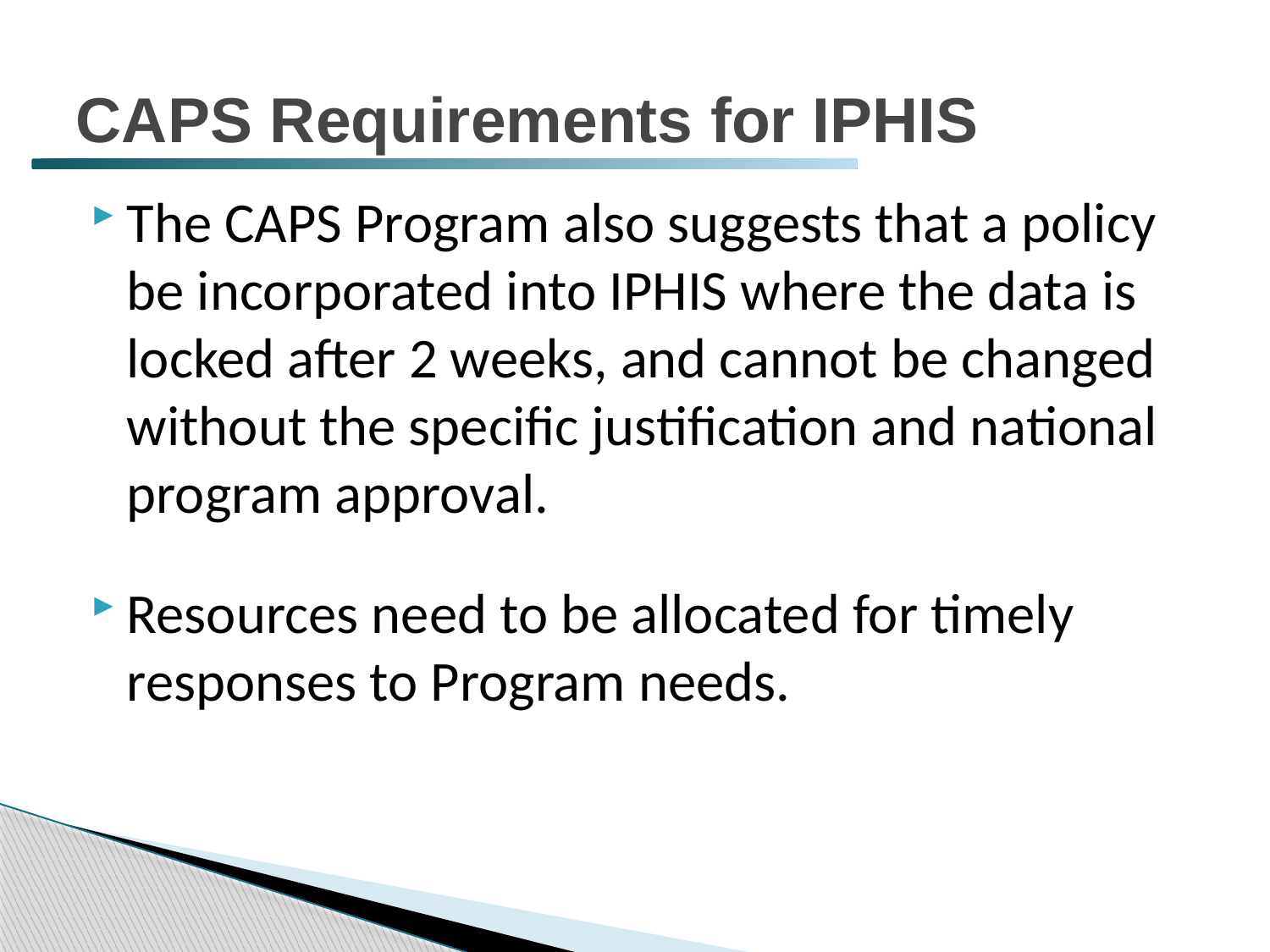

# CAPS Requirements for IPHIS

The CAPS Program also suggests that a policy be incorporated into IPHIS where the data is locked after 2 weeks, and cannot be changed without the specific justification and national program approval.

Resources need to be allocated for timely responses to Program needs.